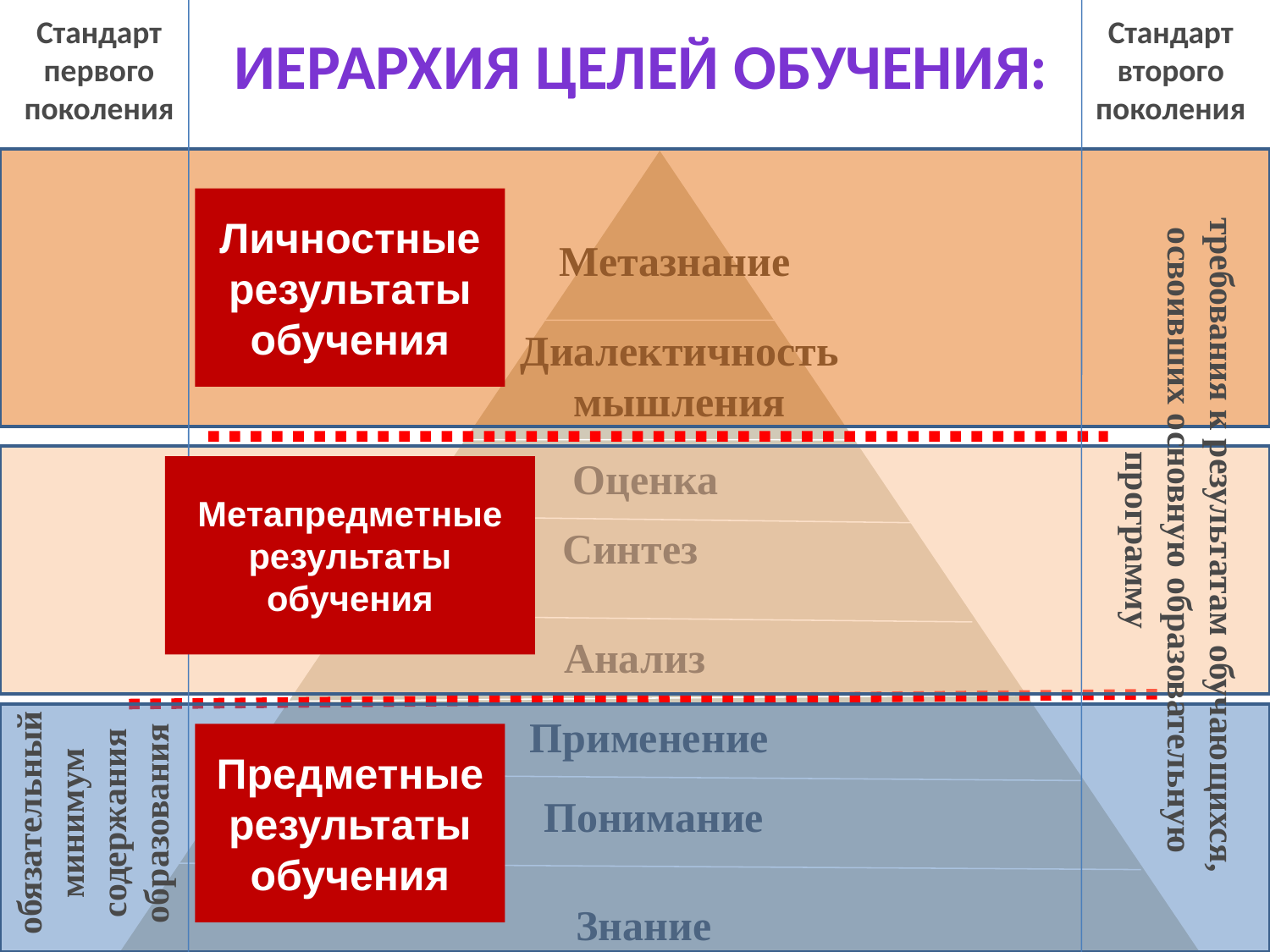

Иерархия целей обучения:
Стандарт первого поколения
Стандарт второго поколения

Личностные результаты обучения
Метазнание
Диалектичность
мышления

Оценка
Метапредметные результаты обучения
 требования к результатам обучающихся, освоивших основную образовательную программу
Синтез
Анализ

Применение
Предметные результаты обучения
обязательный минимум содержания образования
Понимание
Знание